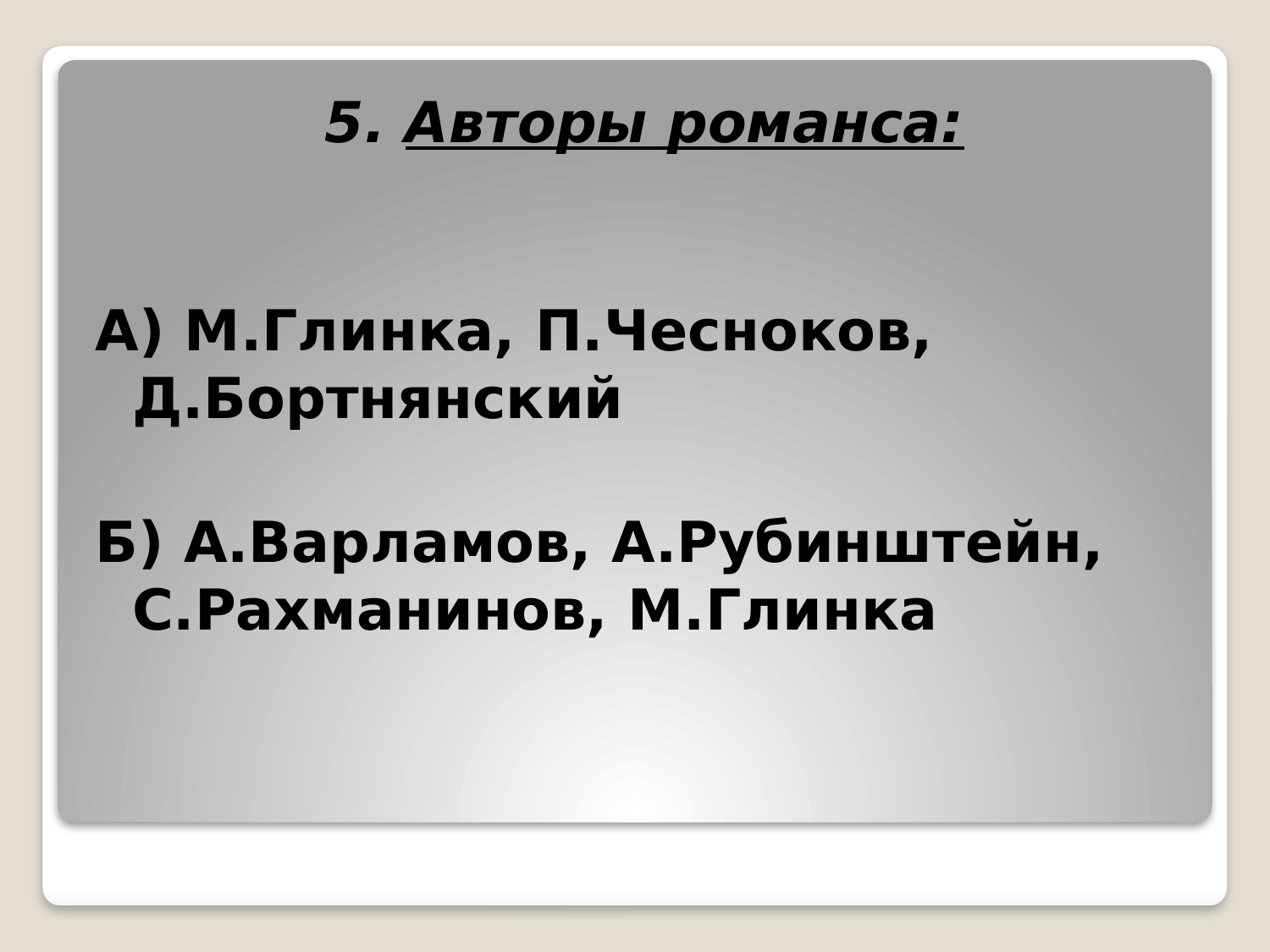

5. Авторы романса:

А) М.Глинка, П.Чесноков, Д.Бортнянский

Б) А.Варламов, А.Рубинштейн, С.Рахманинов, М.Глинка